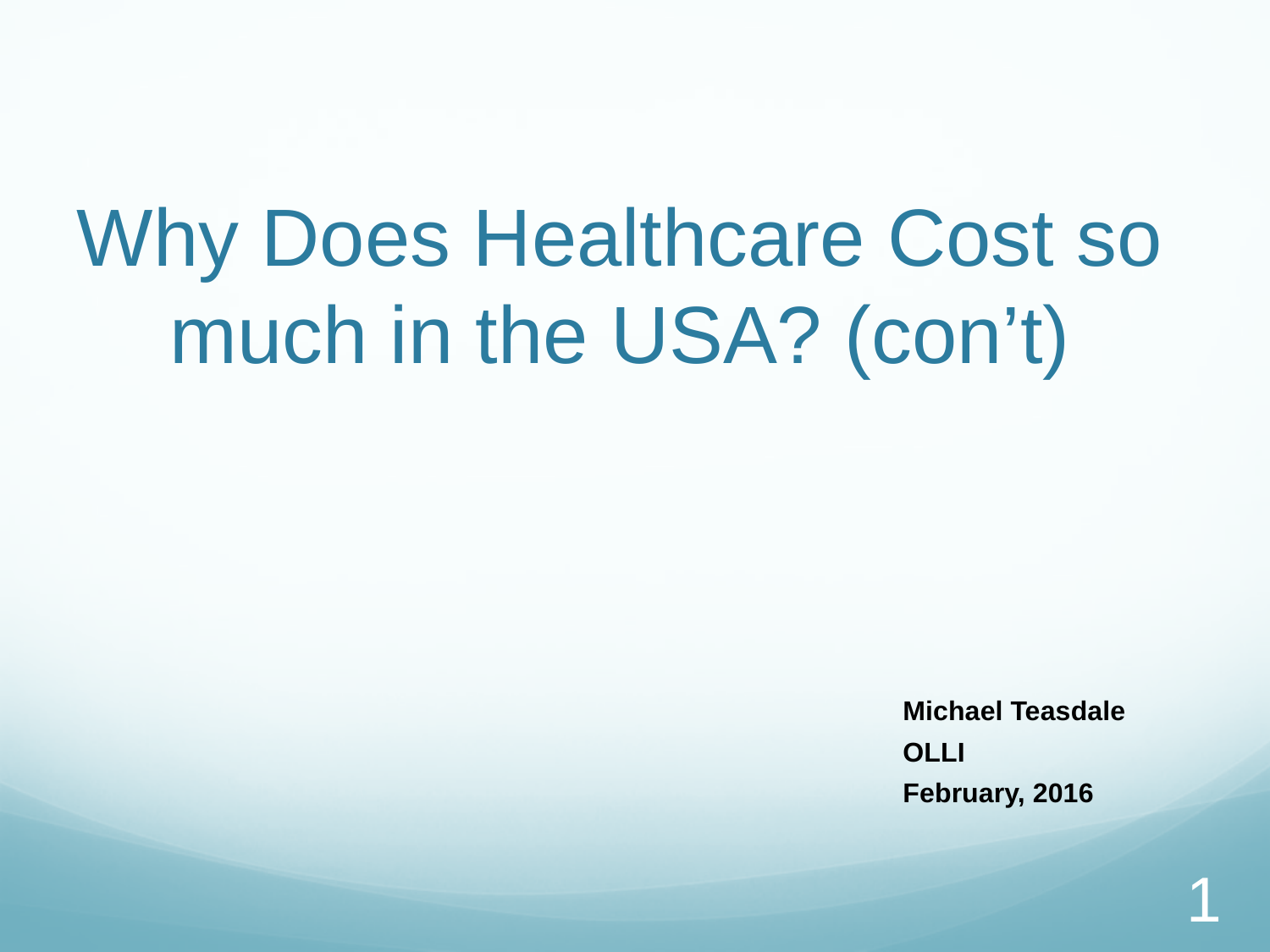

# Why Does Healthcare Cost so much in the USA? (con’t)
Michael Teasdale
OLLI
February, 2016

1